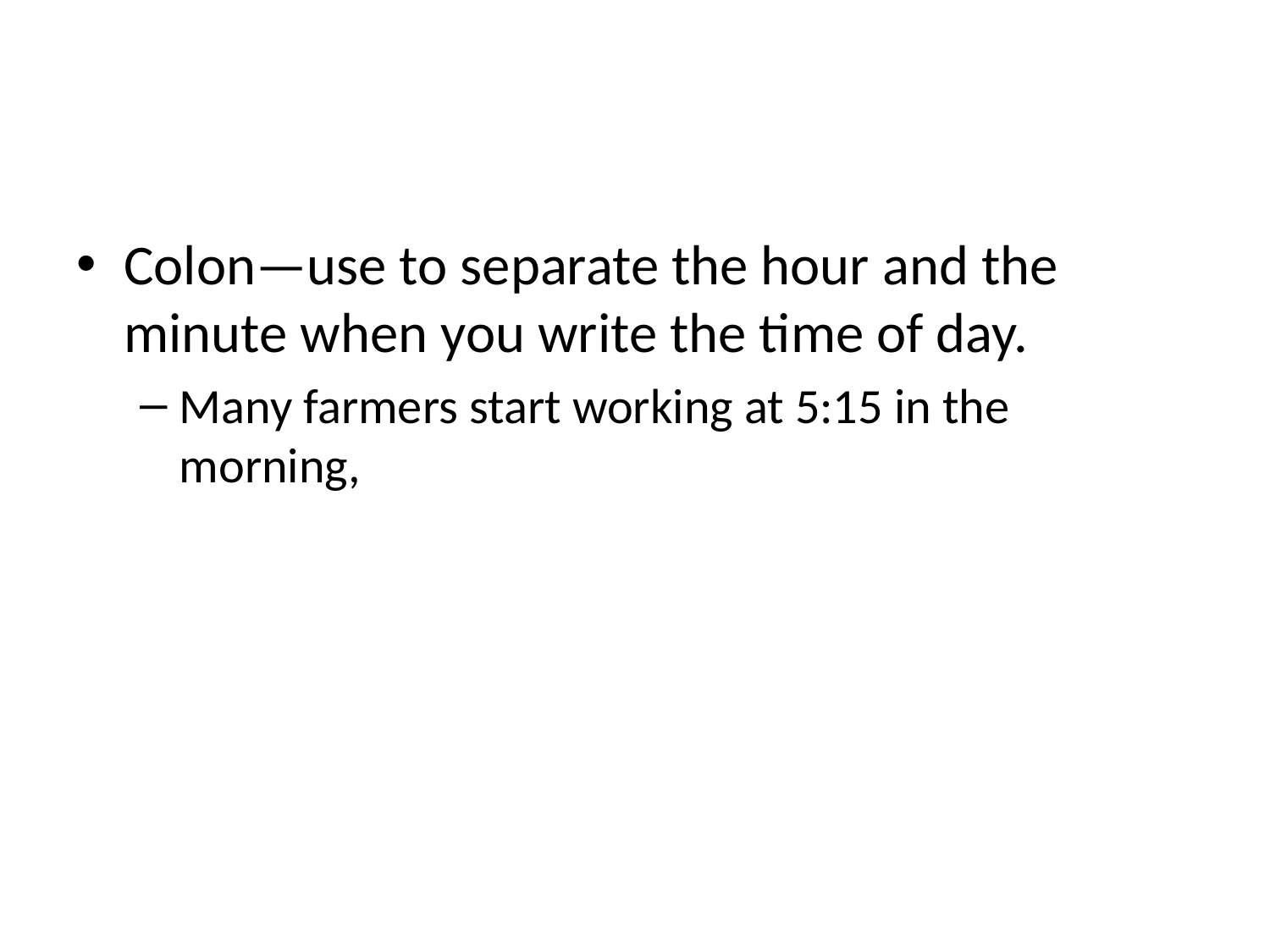

#
Colon—use to separate the hour and the minute when you write the time of day.
Many farmers start working at 5:15 in the morning,